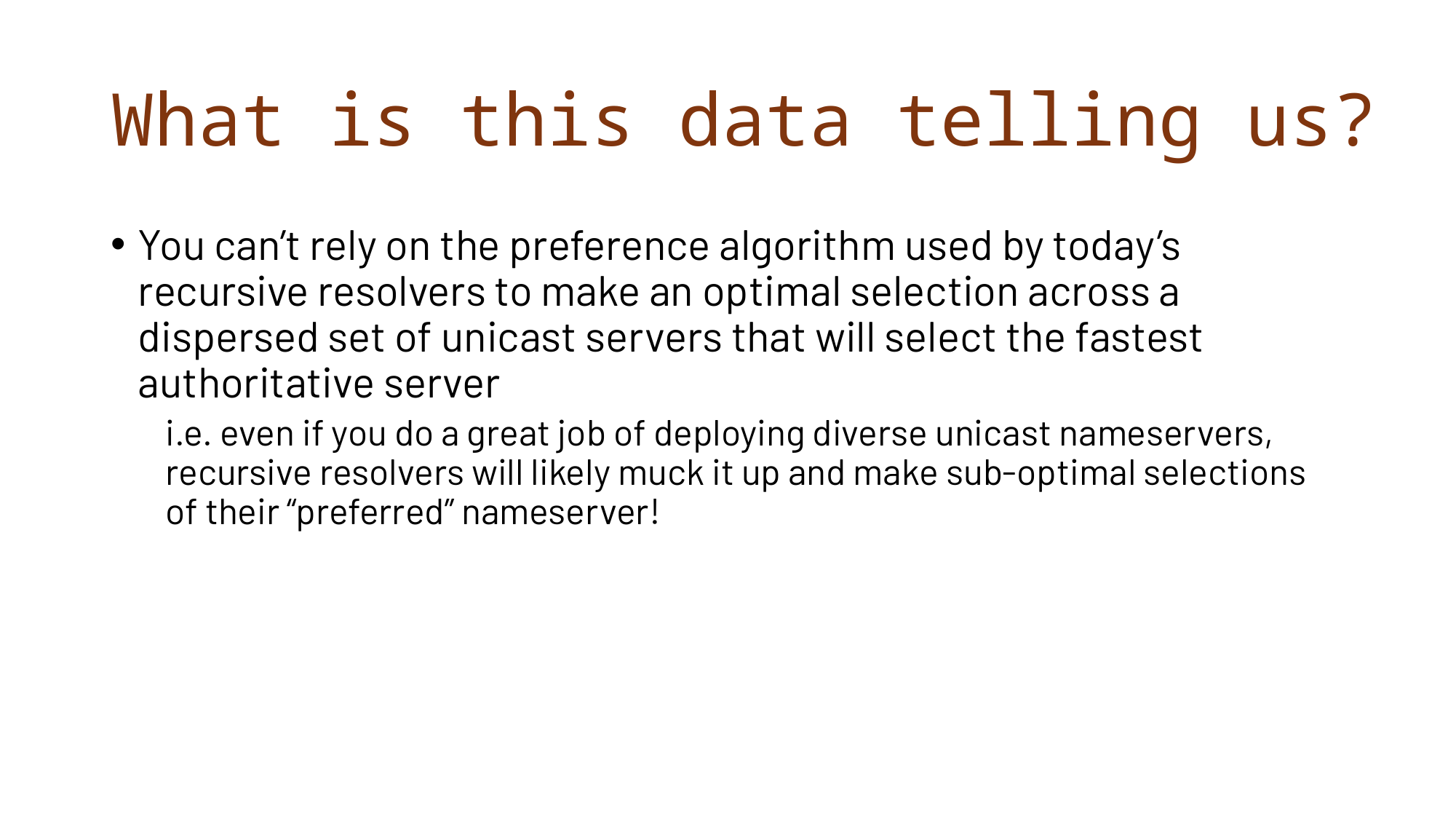

# What is this data telling us?
You can’t rely on the preference algorithm used by today’s recursive resolvers to make an optimal selection across a dispersed set of unicast servers that will select the fastest authoritative server
i.e. even if you do a great job of deploying diverse unicast nameservers, recursive resolvers will likely muck it up and make sub-optimal selections of their “preferred” nameserver!